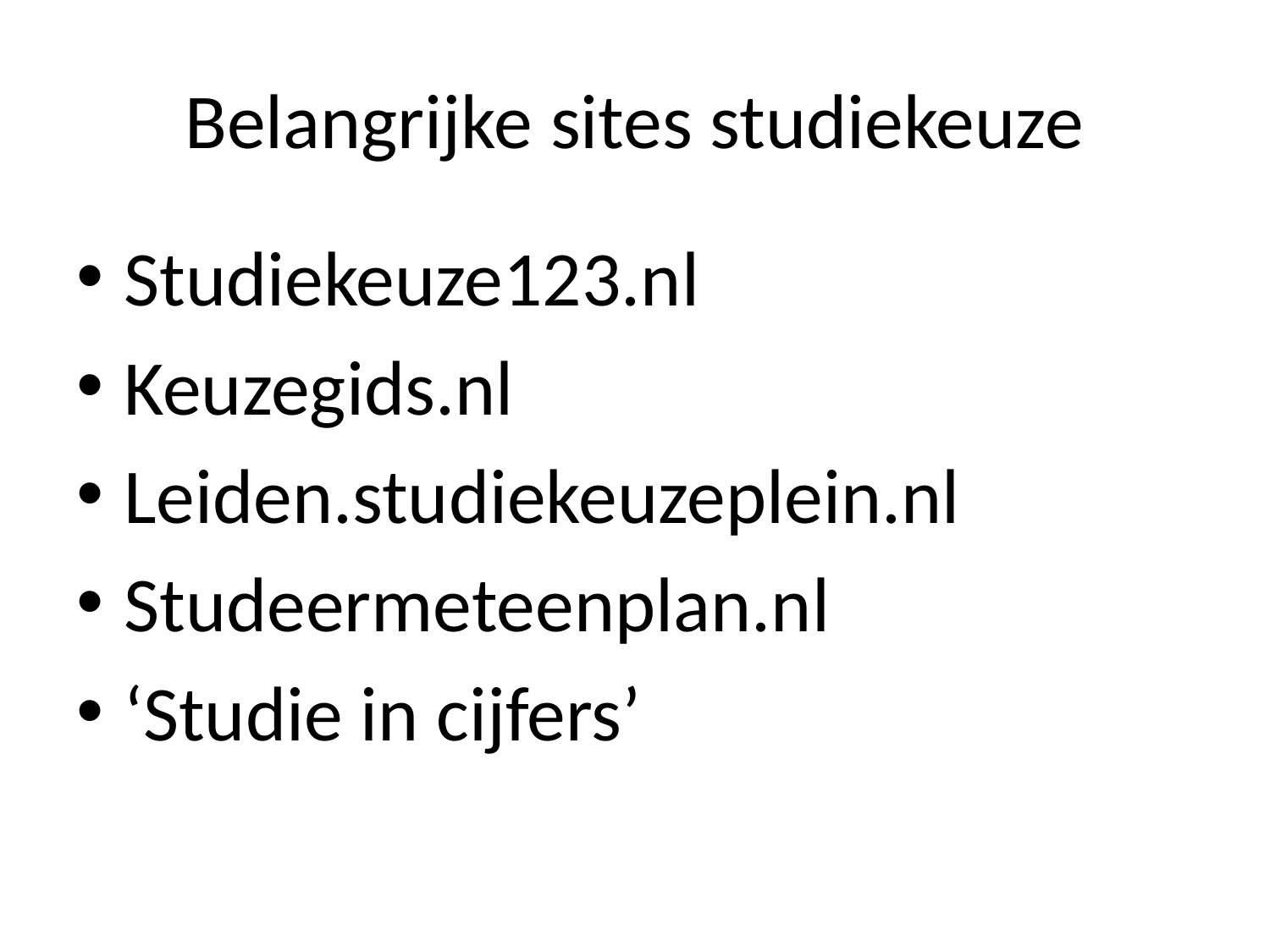

# Belangrijke sites studiekeuze
Studiekeuze123.nl
Keuzegids.nl
Leiden.studiekeuzeplein.nl
Studeermeteenplan.nl
‘Studie in cijfers’